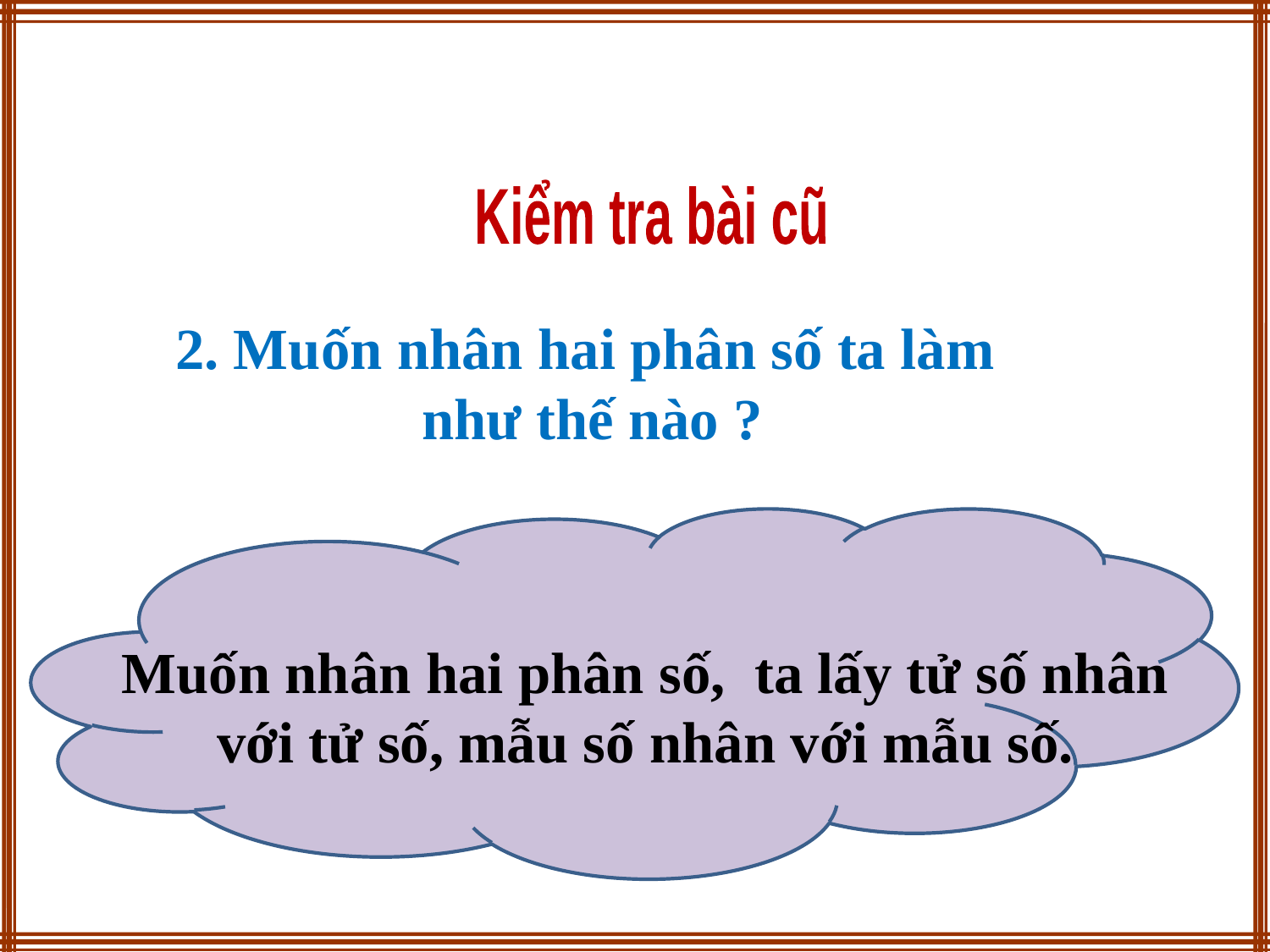

Kiểm tra bài cũ
2. Muốn nhân hai phân số ta làm
như thế nào ?

Muốn nhân hai phân số,  ta lấy tử số nhân với tử số, mẫu số nhân với mẫu số.